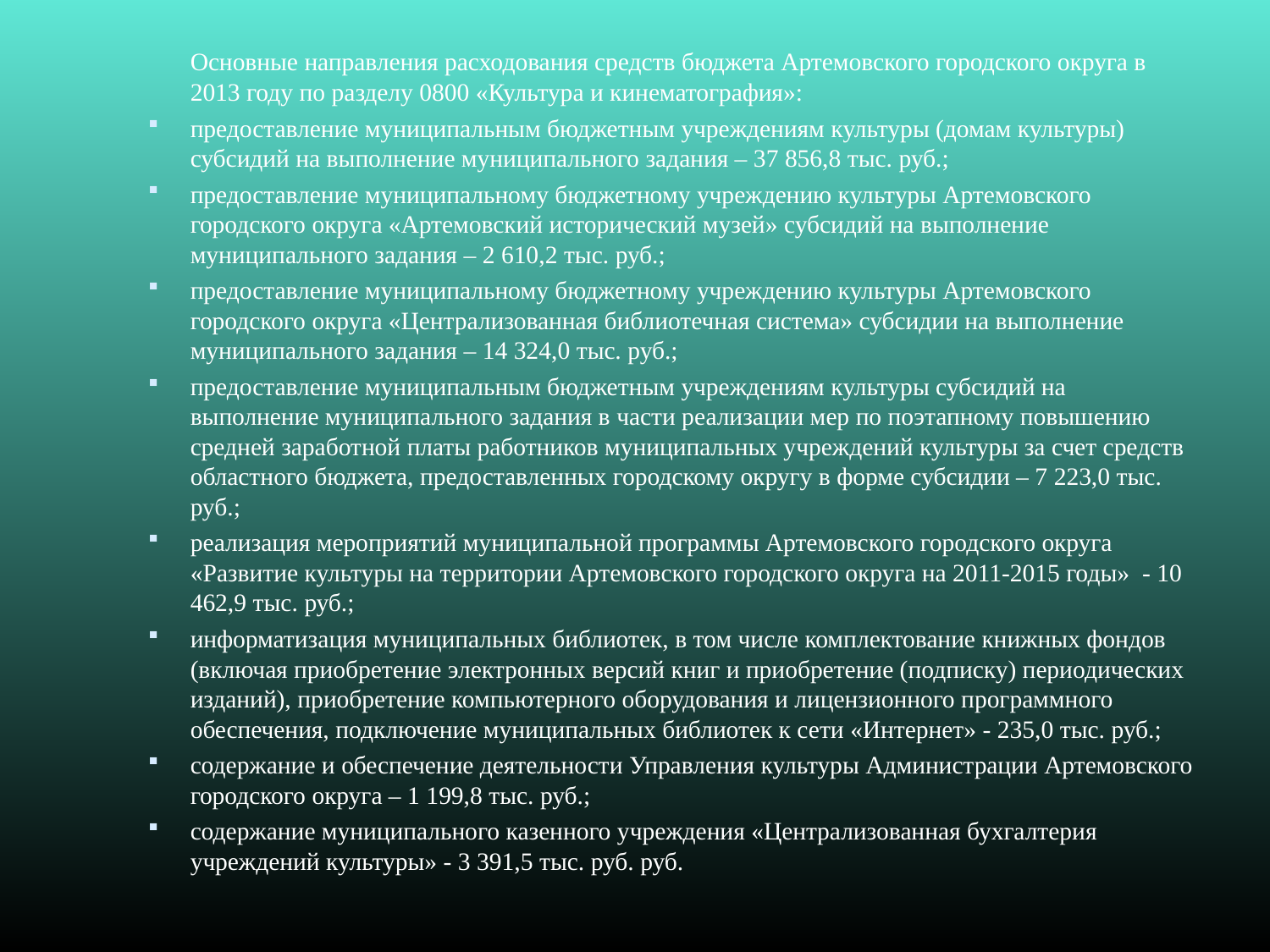

Основные направления расходования средств бюджета Артемовского городского округа в 2013 году по разделу 0800 «Культура и кинематография»:
предоставление муниципальным бюджетным учреждениям культуры (домам культуры) субсидий на выполнение муниципального задания – 37 856,8 тыс. руб.;
предоставление муниципальному бюджетному учреждению культуры Артемовского городского округа «Артемовский исторический музей» субсидий на выполнение муниципального задания – 2 610,2 тыс. руб.;
предоставление муниципальному бюджетному учреждению культуры Артемовского городского округа «Централизованная библиотечная система» субсидии на выполнение муниципального задания – 14 324,0 тыс. руб.;
предоставление муниципальным бюджетным учреждениям культуры субсидий на выполнение муниципального задания в части реализации мер по поэтапному повышению средней заработной платы работников муниципальных учреждений культуры за счет средств областного бюджета, предоставленных городскому округу в форме субсидии – 7 223,0 тыс. руб.;
реализация мероприятий муниципальной программы Артемовского городского округа «Развитие культуры на территории Артемовского городского округа на 2011-2015 годы»  - 10 462,9 тыс. руб.;
информатизация муниципальных библиотек, в том числе комплектование книжных фондов (включая приобретение электронных версий книг и приобретение (подписку) периодических изданий), приобретение компьютерного оборудования и лицензионного программного обеспечения, подключение муниципальных библиотек к сети «Интернет» - 235,0 тыс. руб.;
содержание и обеспечение деятельности Управления культуры Администрации Артемовского городского округа – 1 199,8 тыс. руб.;
содержание муниципального казенного учреждения «Централизованная бухгалтерия учреждений культуры» - 3 391,5 тыс. руб. руб.